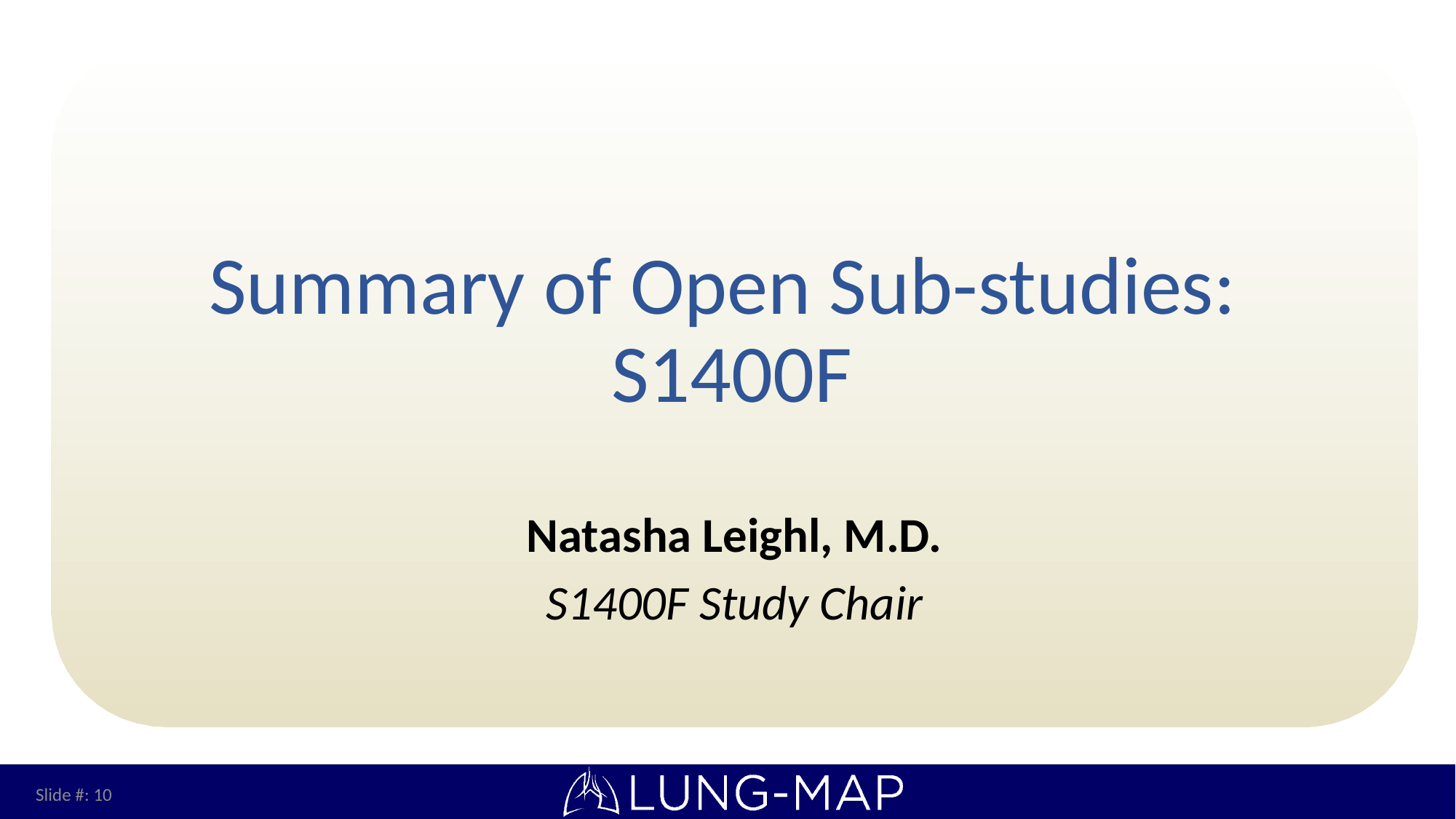

# Summary of Open Sub-studies: S1400F

Natasha Leighl, M.D.
S1400F Study Chair
Slide #: 10